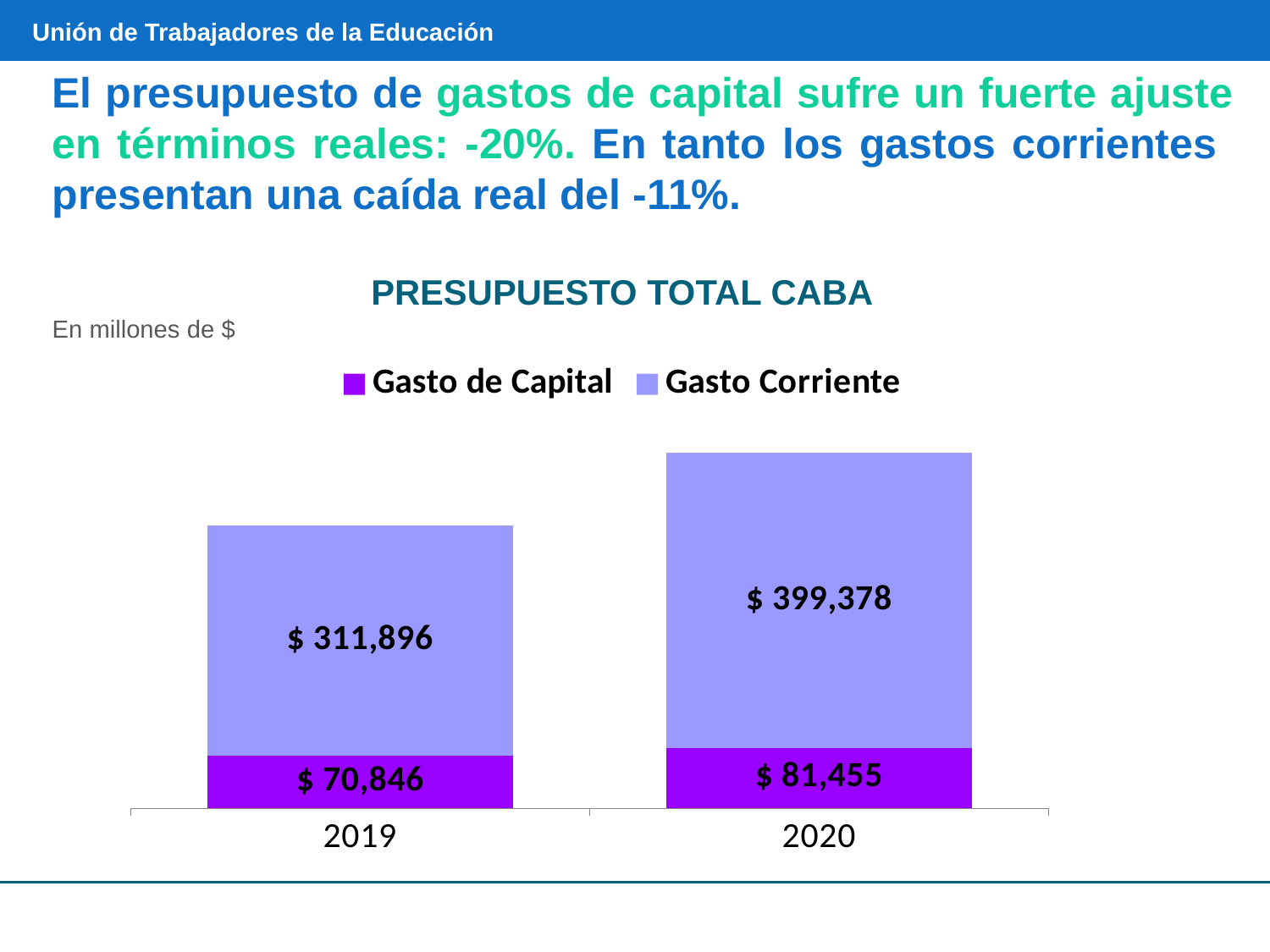

Unión de Trabajadores de la Educación
El presupuesto de gastos de capital sufre un fuerte ajuste en términos reales: -20%. En tanto los gastos corrientes  presentan una caída real del -11%.
PRESUPUESTO TOTAL CABA
En millones de $

### Chart

| Category | Gasto de Capital | Gasto Corriente |
|---|---|---|
| 2019 | 70846.1 | 311896.4 |
| 2020 | 81454.6 | 399378.3 |